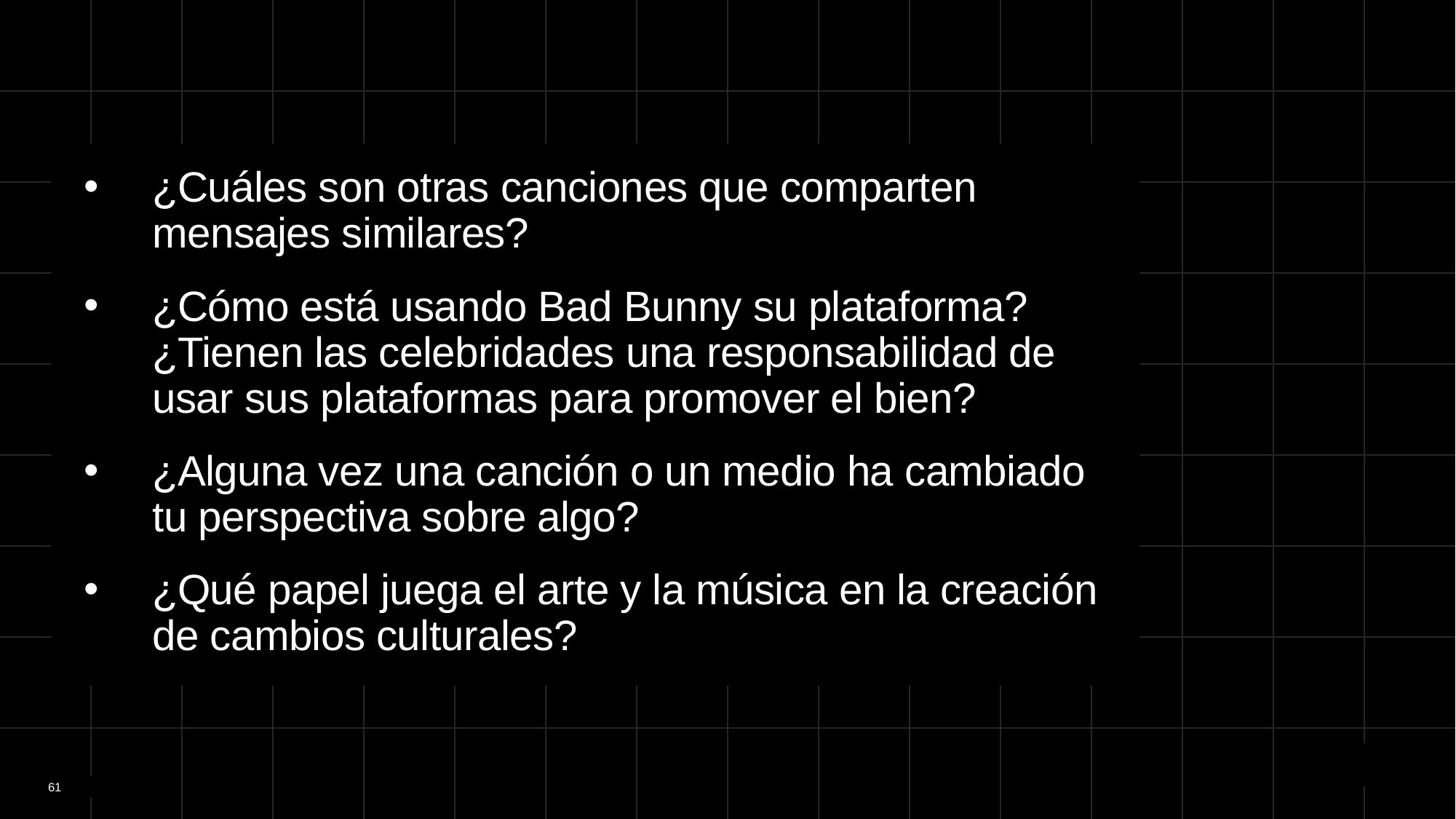

¿Cuáles son otras canciones que comparten mensajes similares?
¿Cómo está usando Bad Bunny su plataforma? ¿Tienen las celebridades una responsabilidad de usar sus plataformas para promover el bien?
¿Alguna vez una canción o un medio ha cambiado tu perspectiva sobre algo?
¿Qué papel juega el arte y la música en la creación de cambios culturales?

61